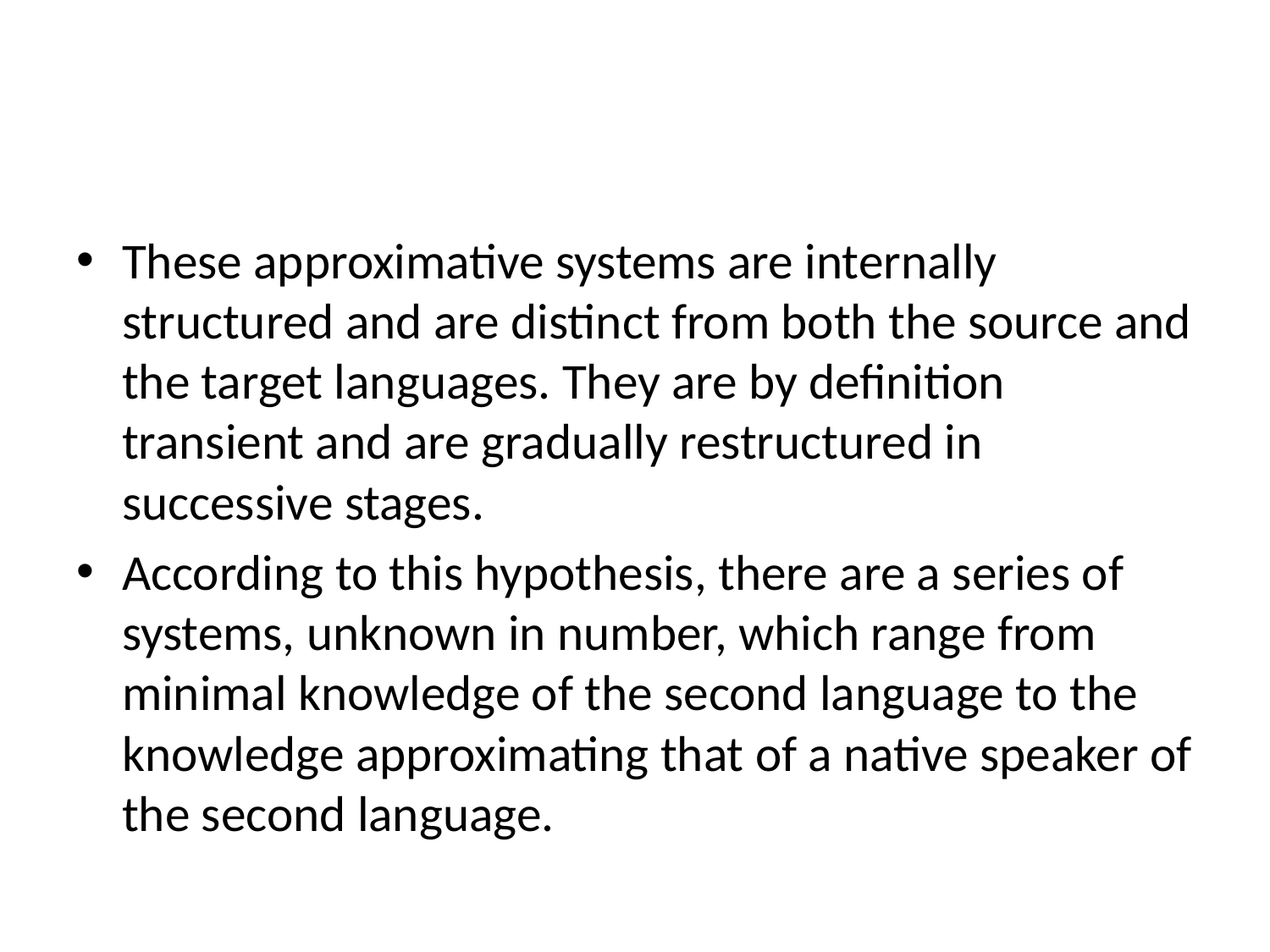

#
These approximative systems are internally structured and are distinct from both the source and the target languages. They are by definition transient and are gradually restructured in successive stages.
According to this hypothesis, there are a series of systems, unknown in number, which range from minimal knowledge of the second language to the knowledge approximating that of a native speaker of the second language.